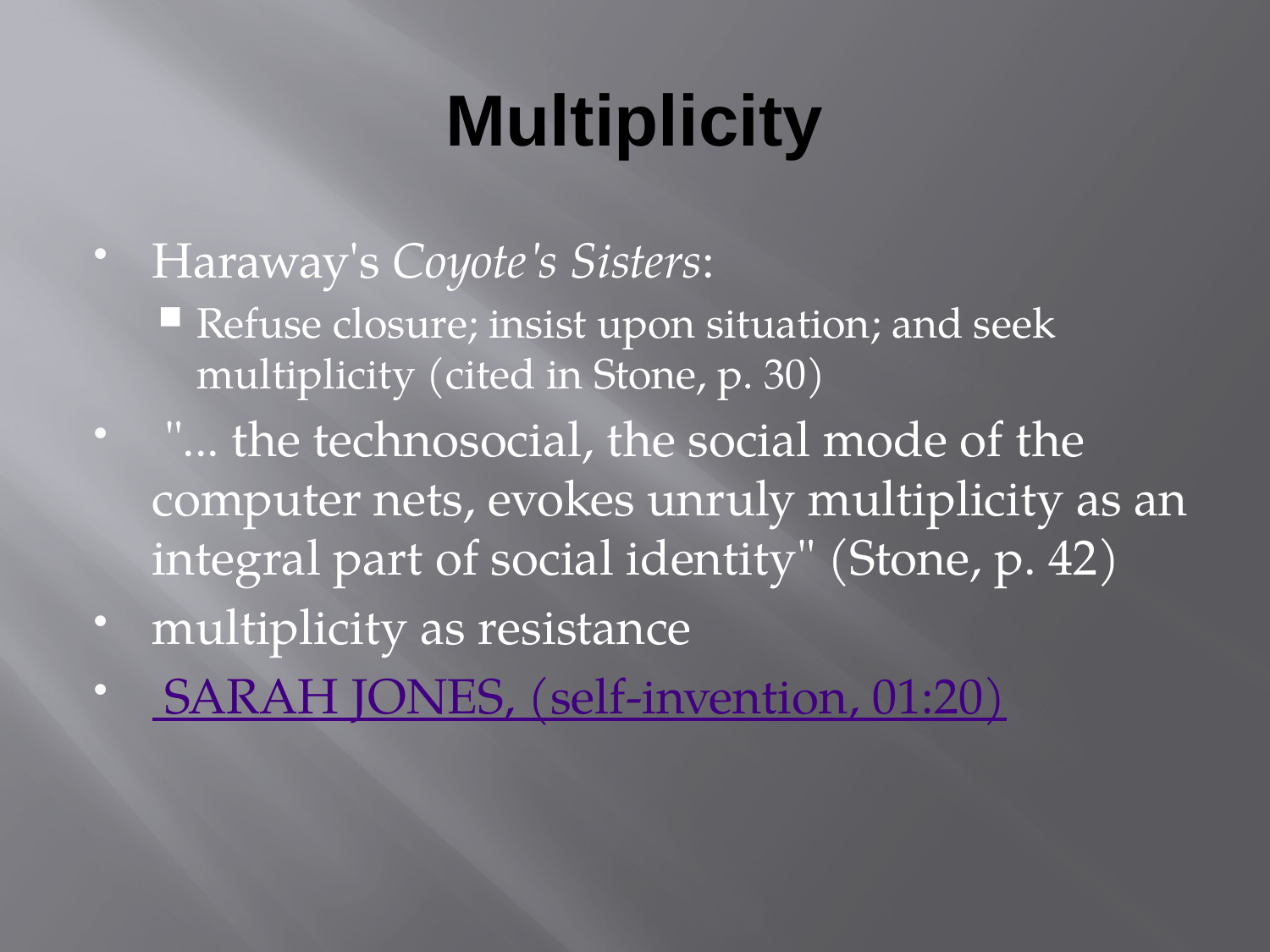

# Multiplicity
Haraway's Coyote's Sisters:
Refuse closure; insist upon situation; and seek multiplicity (cited in Stone, p. 30)
 "... the technosocial, the social mode of the computer nets, evokes unruly multiplicity as an integral part of social identity" (Stone, p. 42)
multiplicity as resistance
 SARAH JONES, (self-invention, 01:20)